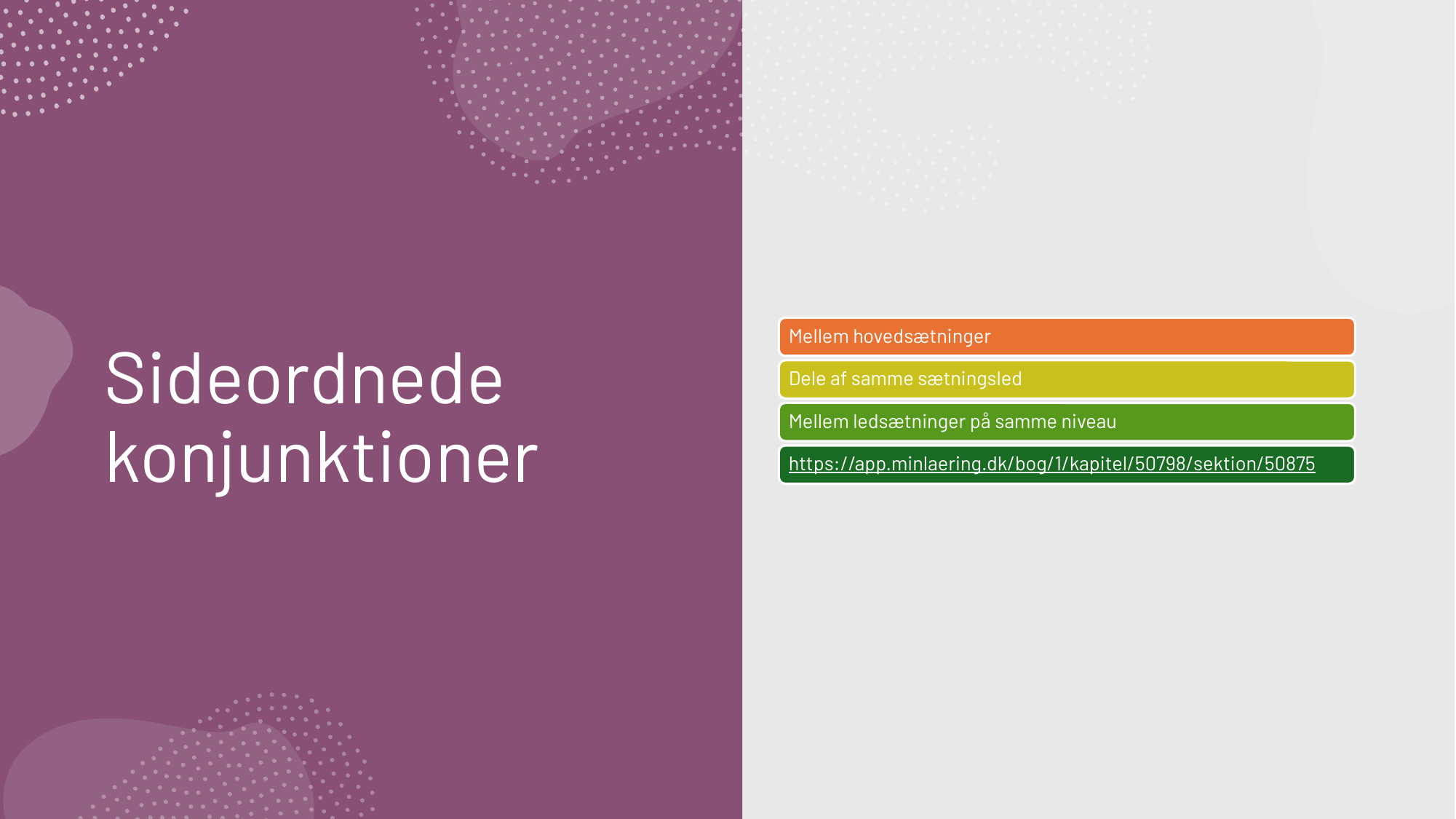

Mellem hovedsætninger
Dele af samme sætningsled
Mellem ledsætninger på samme niveau
https://app.minlaering.dk/bog/1/kapitel/50798/sektion/50875
# Sideordnede konjunktioner